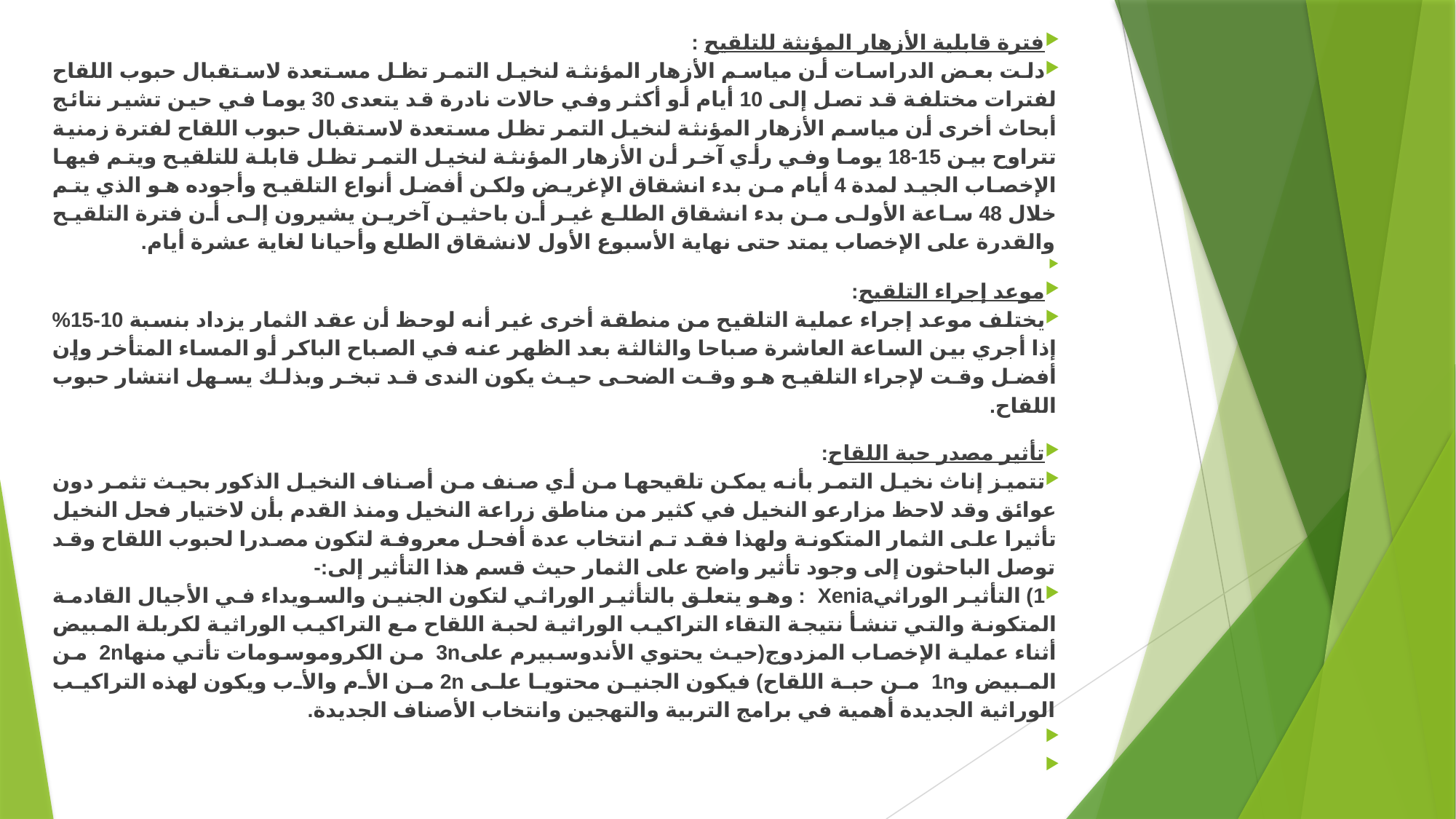

فترة قابلية الأزهار المؤنثة للتلقيح :
دلت بعض الدراسات أن مياسم الأزهار المؤنثة لنخيل التمر تظل مستعدة لاستقبال حبوب اللقاح لفترات مختلفة قد تصل إلى 10 أيام أو أكثر وفي حالات نادرة قد يتعدى 30 يوما في حين تشير نتائج أبحاث أخرى أن مياسم الأزهار المؤنثة لنخيل التمر تظل مستعدة لاستقبال حبوب اللقاح لفترة زمنية تتراوح بين 15-18 يوما وفي رأي آخر أن الأزهار المؤنثة لنخيل التمر تظل قابلة للتلقيح ويتم فيها الإخصاب الجيد لمدة 4 أيام من بدء انشقاق الإغريض ولكن أفضل أنواع التلقيح وأجوده هو الذي يتم خلال 48 ساعة الأولى من بدء انشقاق الطلع غير أن باحثين آخرين يشيرون إلى أن فترة التلقيح والقدرة على الإخصاب يمتد حتى نهاية الأسبوع الأول لانشقاق الطلع وأحيانا لغاية عشرة أيام.

موعد إجراء التلقيح:
يختلف موعد إجراء عملية التلقيح من منطقة أخرى غير أنه لوحظ أن عقد الثمار يزداد بنسبة 10-15% إذا أجري بين الساعة العاشرة صباحا والثالثة بعد الظهر عنه في الصباح الباكر أو المساء المتأخر وإن أفضل وقت لإجراء التلقيح هو وقت الضحى حيث يكون الندى قد تبخر وبذلك يسهل انتشار حبوب اللقاح.

تأثير مصدر حبة اللقاح:
تتميز إناث نخيل التمر بأنه يمكن تلقيحها من أي صنف من أصناف النخيل الذكور بحيث تثمر دون عوائق وقد لاحظ مزارعو النخيل في كثير من مناطق زراعة النخيل ومنذ القدم بأن لاختيار فحل النخيل تأثيرا على الثمار المتكونة ولهذا فقد تم انتخاب عدة أفحل معروفة لتكون مصدرا لحبوب اللقاح وقد توصل الباحثون إلى وجود تأثير واضح على الثمار حيث قسم هذا التأثير إلى:-
1) التأثير الوراثيXenia  : وهو يتعلق بالتأثير الوراثي لتكون الجنين والسويداء في الأجيال القادمة المتكونة والتي تنشأ نتيجة التقاء التراكيب الوراثية لحبة اللقاح مع التراكيب الوراثية لكربلة المبيض أثناء عملية الإخصاب المزدوج(حيث يحتوي الأندوسبيرم على3n  من الكروموسومات تأتي منها2n  من المبيض و1n  من حبة اللقاح) فيكون الجنين محتويا على 2n من الأم والأب ويكون لهذه التراكيب الوراثية الجديدة أهمية في برامج التربية والتهجين وانتخاب الأصناف الجديدة.